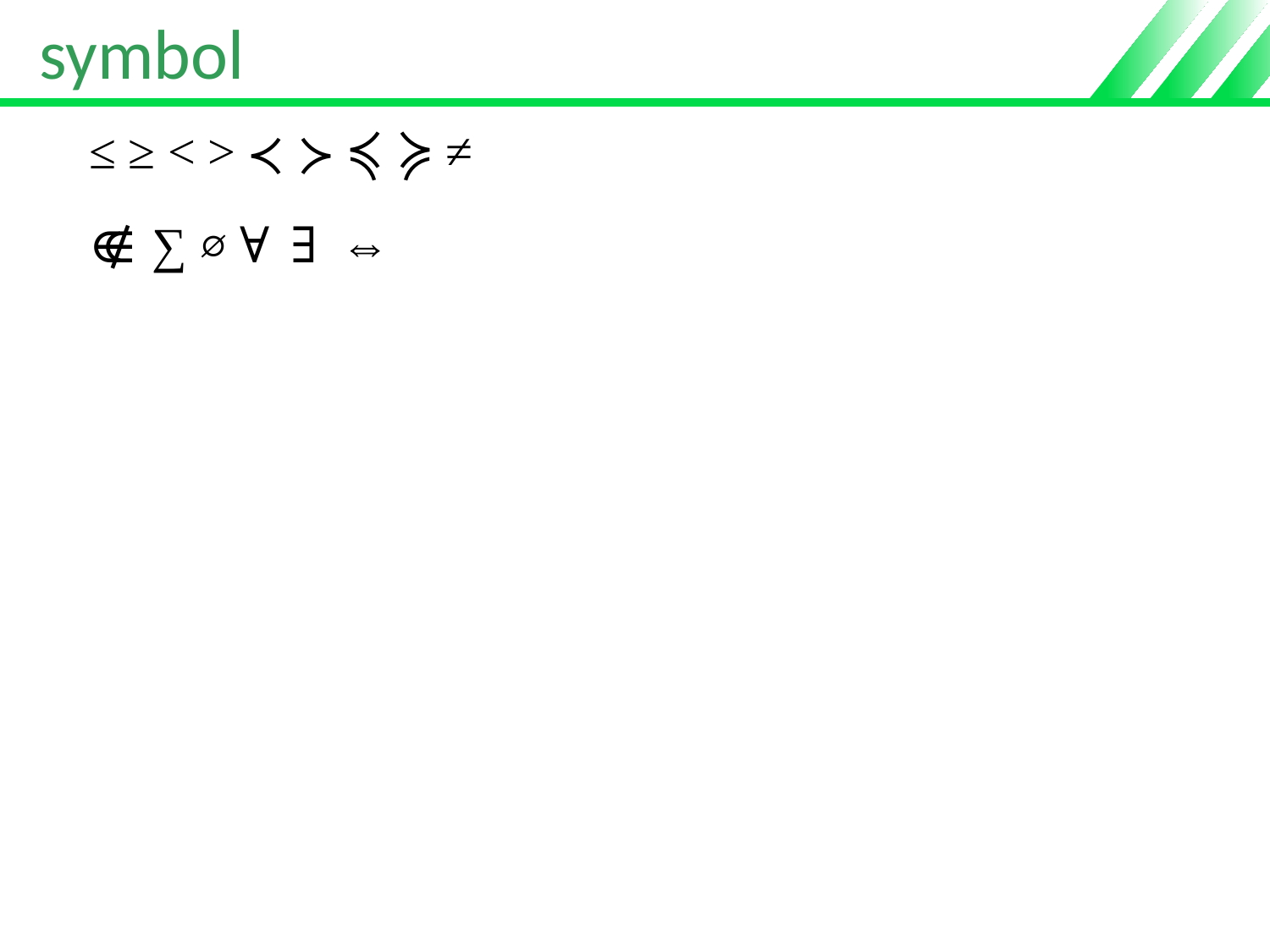

# symbol
≤ ≥ < > ≺ ≻ ≼ ≽ ≠
∈ ∉ ∑ ∅ ∀ ∃ ⇔